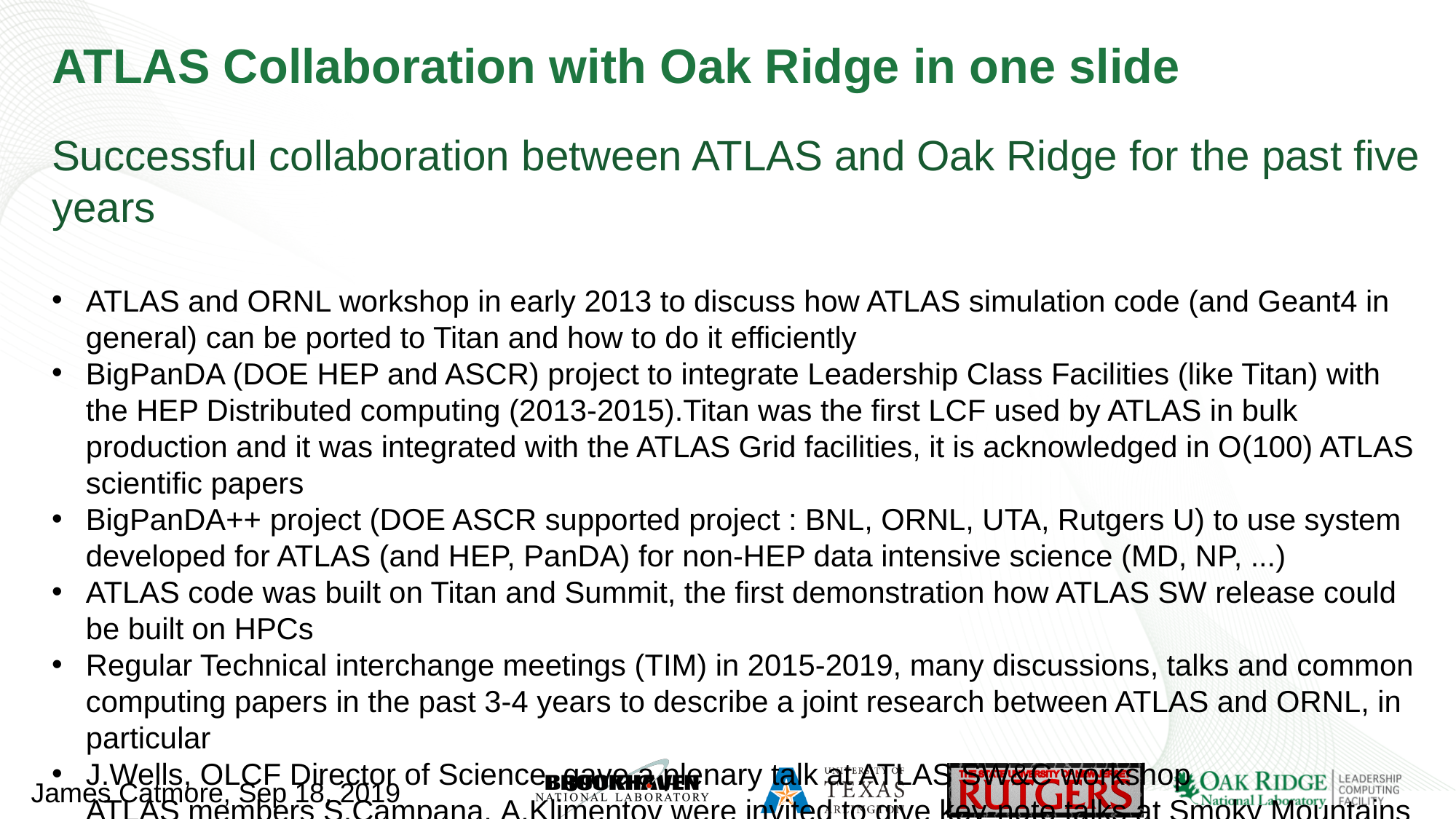

# ATLAS Collaboration with Oak Ridge in one slide
Successful collaboration between ATLAS and Oak Ridge for the past five years

ATLAS and ORNL workshop in early 2013 to discuss how ATLAS simulation code (and Geant4 in general) can be ported to Titan and how to do it efficiently
BigPanDA (DOE HEP and ASCR) project to integrate Leadership Class Facilities (like Titan) with the HEP Distributed computing (2013-2015).Titan was the first LCF used by ATLAS in bulk production and it was integrated with the ATLAS Grid facilities, it is acknowledged in O(100) ATLAS scientific papers
BigPanDA++ project (DOE ASCR supported project : BNL, ORNL, UTA, Rutgers U) to use system developed for ATLAS (and HEP, PanDA) for non-HEP data intensive science (MD, NP, ...)
ATLAS code was built on Titan and Summit, the first demonstration how ATLAS SW release could be built on HPCs
Regular Technical interchange meetings (TIM) in 2015-2019, many discussions, talks and common computing papers in the past 3-4 years to describe a joint research between ATLAS and ORNL, in particular
J.Wells, OLCF Director of Science, gave a plenary talk at ATLAS SW&C workshop
ATLAS members S.Campana, A.Klimentov were invited to give key-note talks at Smoky Mountains conferences hosted by ORNL . ATLAS+ORNL talks (including plenary talks) at CHEP,  ACAT and NEC conferences
James Catmore, Sep 18, 2019